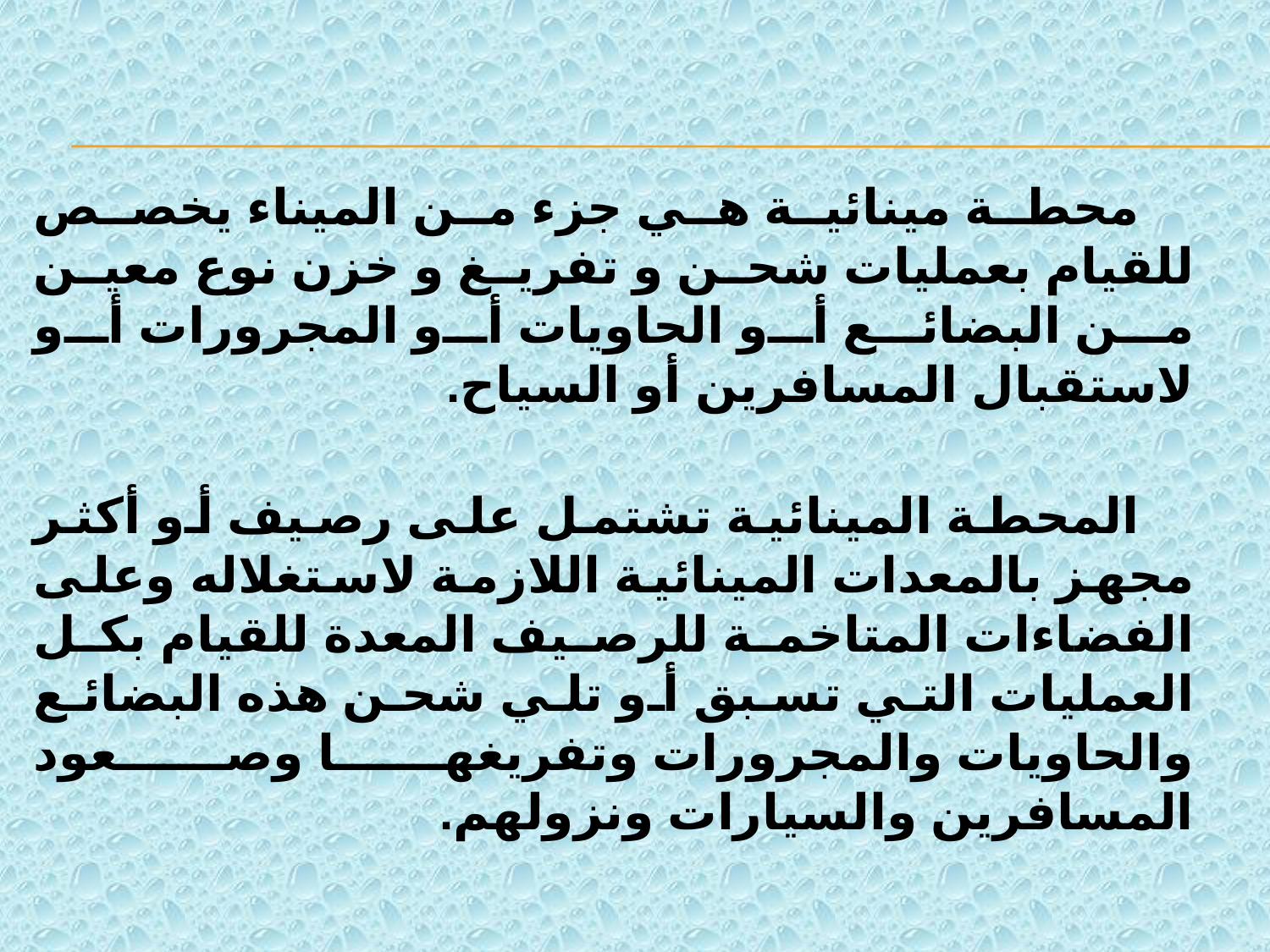

محطة مينائية هي جزء من الميناء يخصص للقيام بعمليات شحن و تفريغ و خزن نوع معين من البضائع أو الحاويات أو المجرورات أو لاستقبال المسافرين أو السياح.
    المحطة المينائية تشتمل على رصيف أو أكثر مجهز بالمعدات المينائية اللازمة لاستغلاله وعلى الفضاءات المتاخمة للرصيف المعدة للقيام بكل العمليات التي تسبق أو تلي شحن هذه البضائع والحاويات والمجرورات وتفريغها وصعود المسافرين والسيارات ونزولهم.